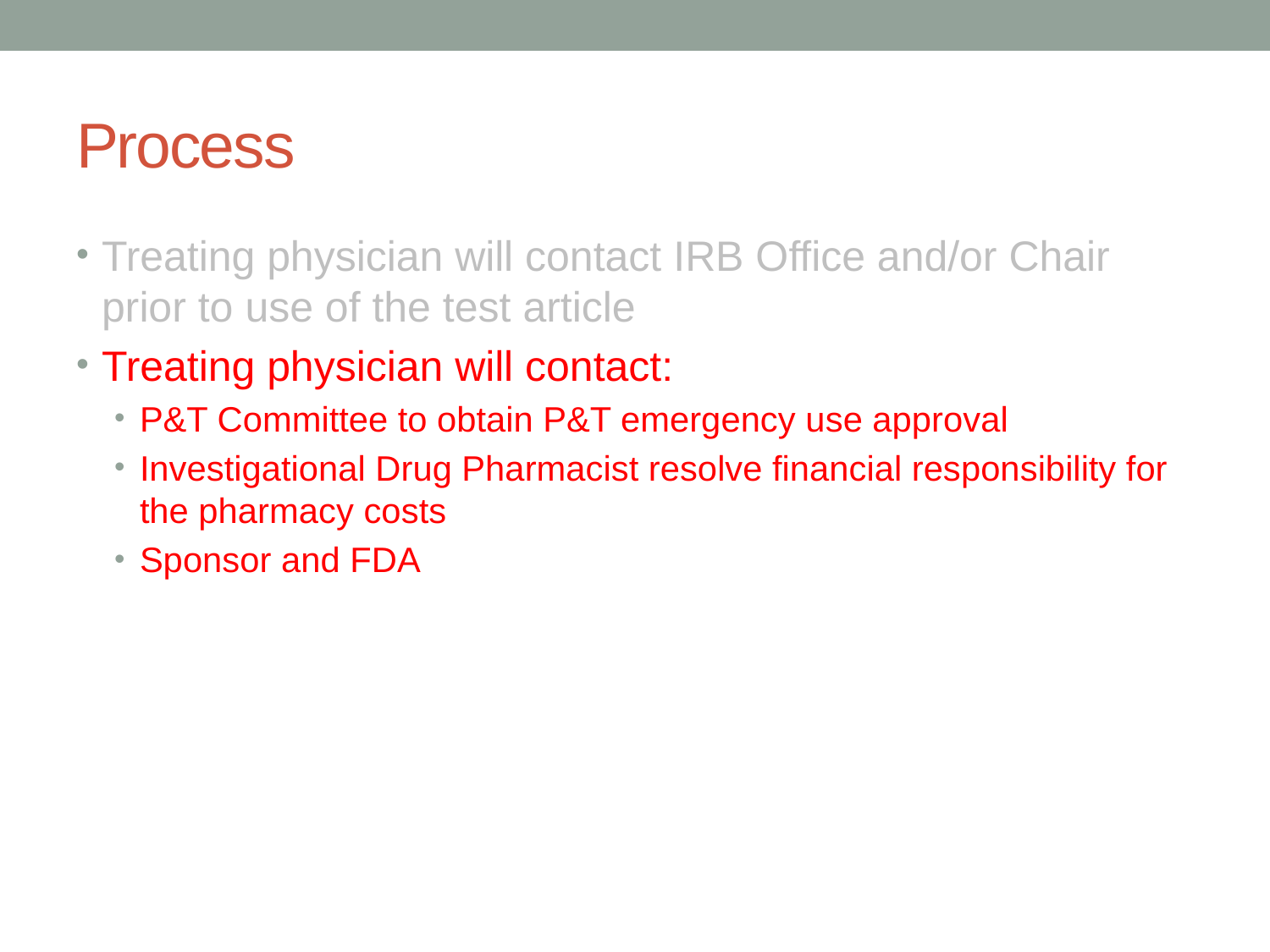

# Process
Treating physician will contact IRB Office and/or Chair prior to use of the test article
Treating physician will contact:
P&T Committee to obtain P&T emergency use approval
Investigational Drug Pharmacist resolve financial responsibility for the pharmacy costs
Sponsor and FDA